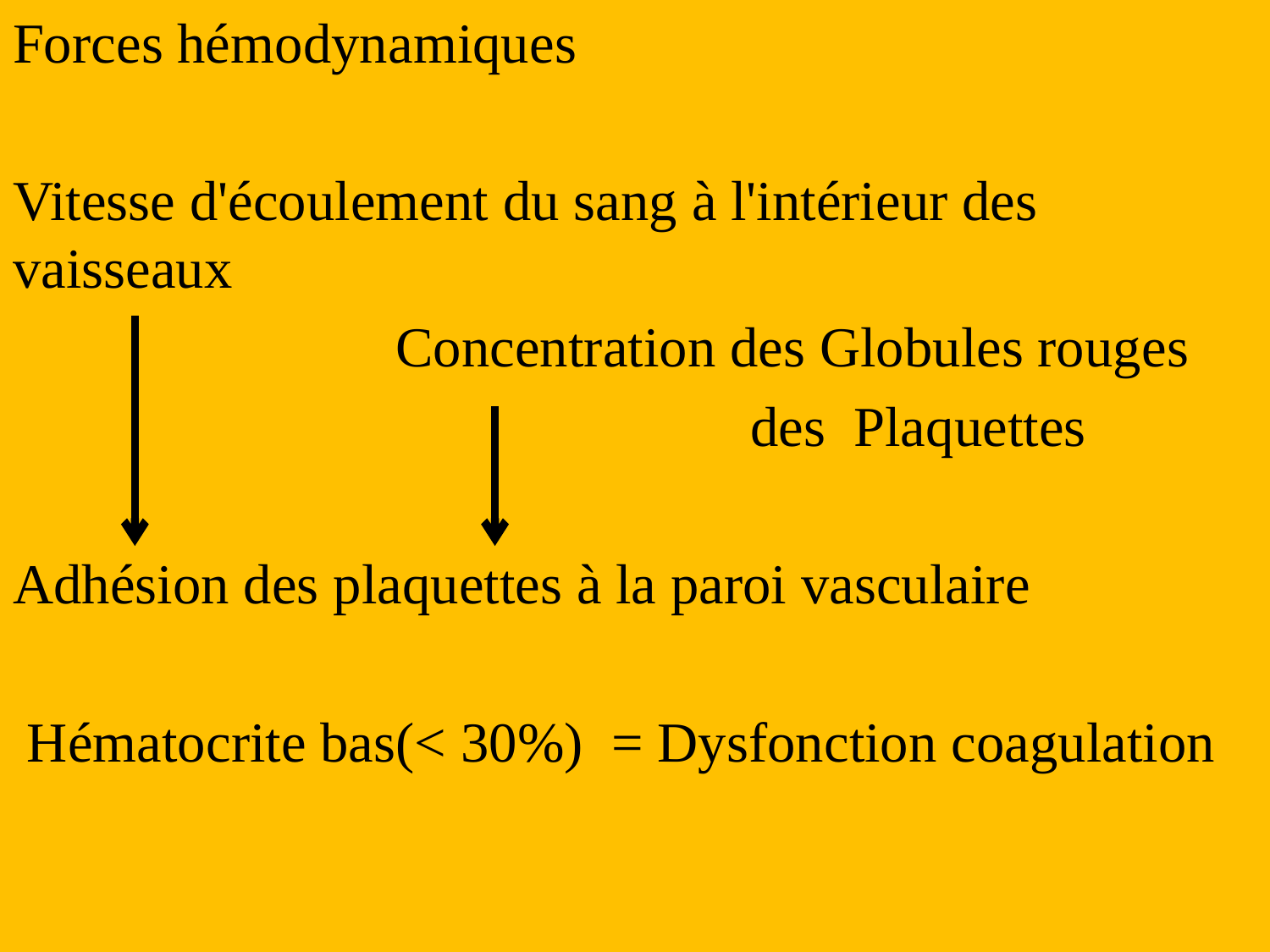

Forces hémodynamiques

Vitesse d'écoulement du sang à l'intérieur des vaisseaux
                           Concentration des Globules rouges
                                                    des  Plaquettes

Adhésion des plaquettes à la paroi vasculaire

 Hématocrite bas(< 30%)  = Dysfonction coagulation